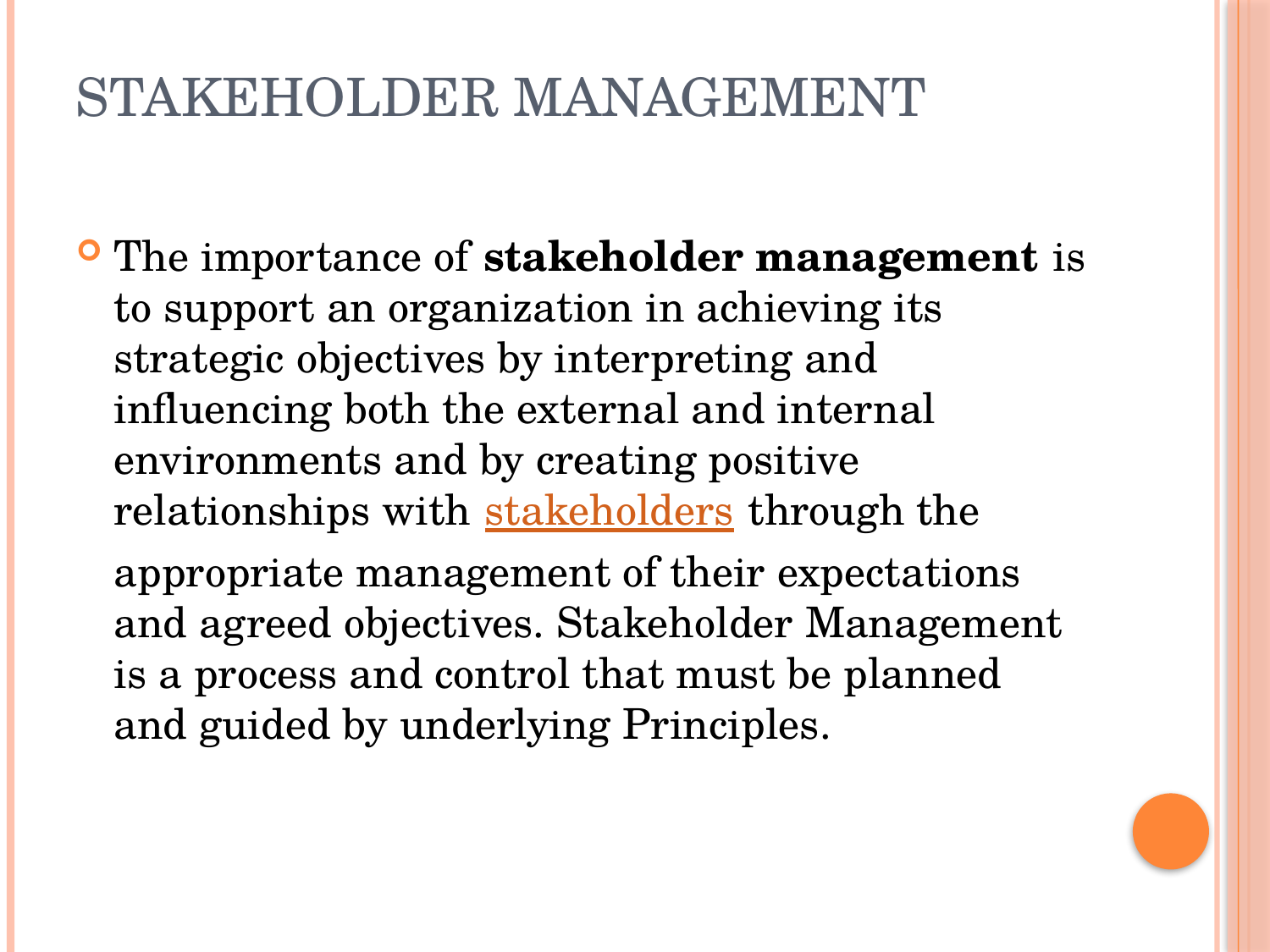

# Stakeholder management
The importance of stakeholder management is to support an organization in achieving its strategic objectives by interpreting and influencing both the external and internal environments and by creating positive relationships with stakeholders through the appropriate management of their expectations and agreed objectives. Stakeholder Management is a process and control that must be planned and guided by underlying Principles.